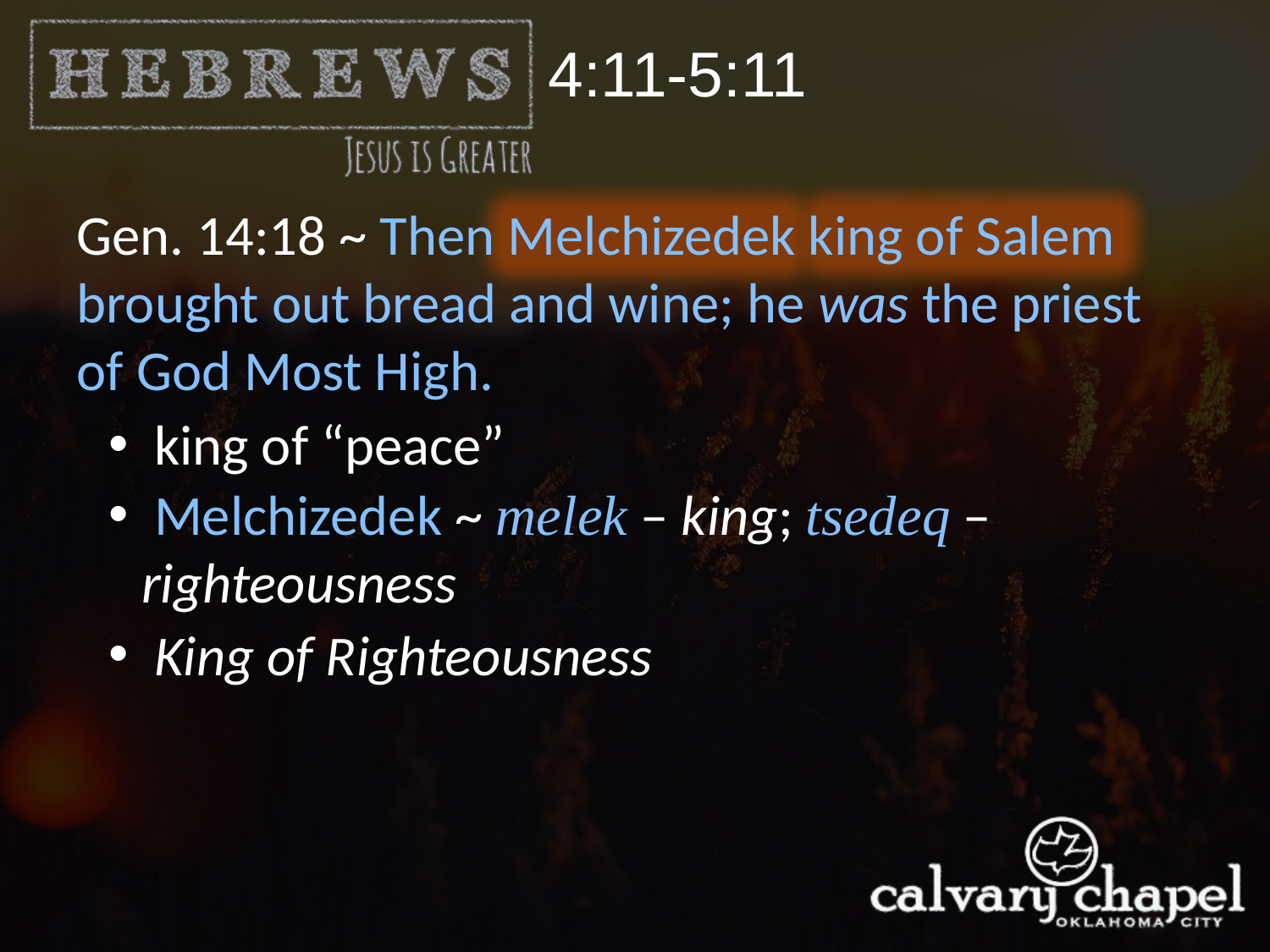

4:11-5:11

Gen. 14:18 ~ Then Melchizedek king of Salem brought out bread and wine; he was the priest of God Most High.
 king of “peace”
 Melchizedek ~ melek – king; tsedeq – righteousness
 King of Righteousness